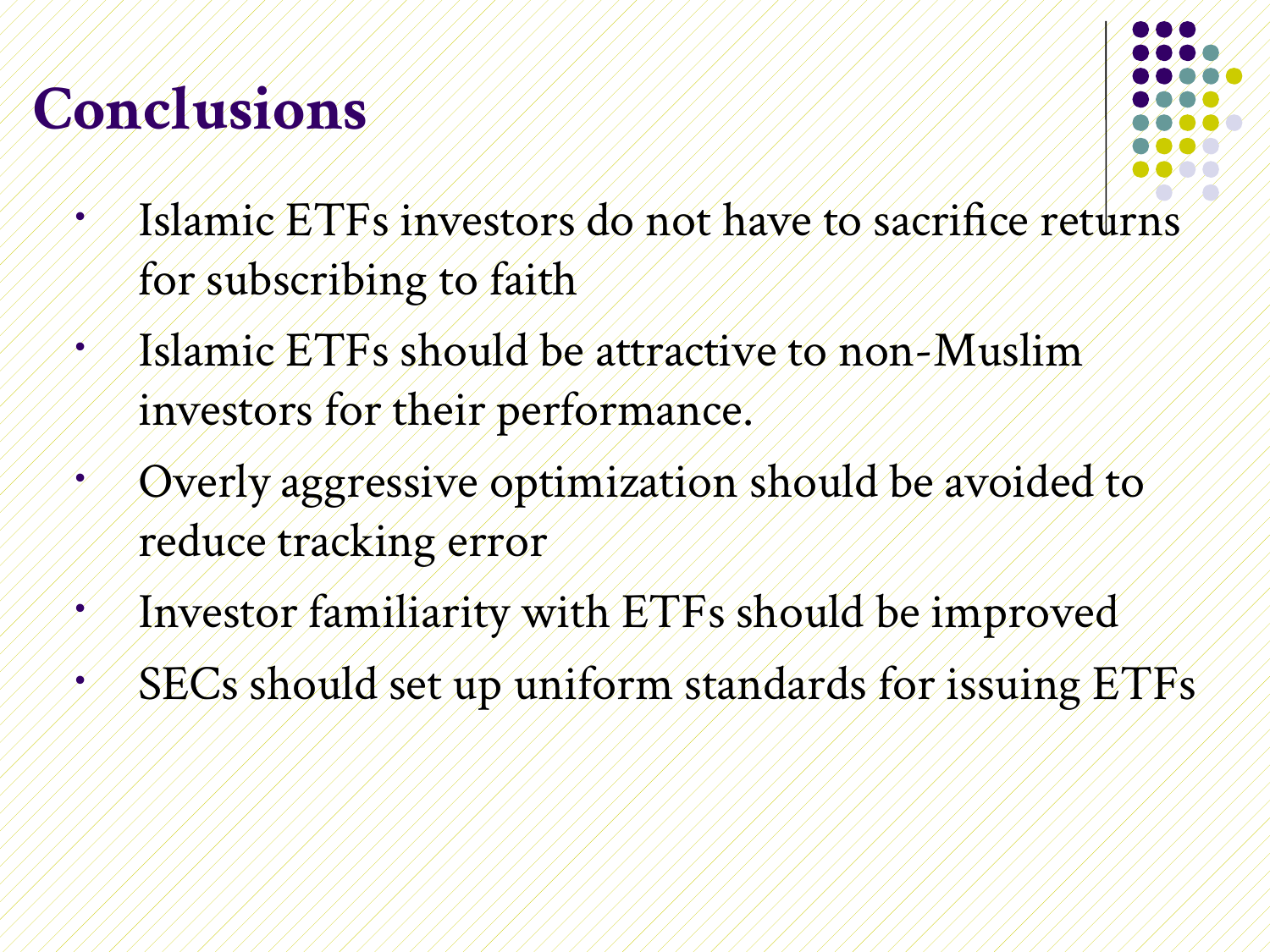

# Conclusions
Islamic ETFs investors do not have to sacrifice returns for subscribing to faith
Islamic ETFs should be attractive to non-Muslim investors for their performance.
Overly aggressive optimization should be avoided to reduce tracking error
Investor familiarity with ETFs should be improved
SECs should set up uniform standards for issuing ETFs